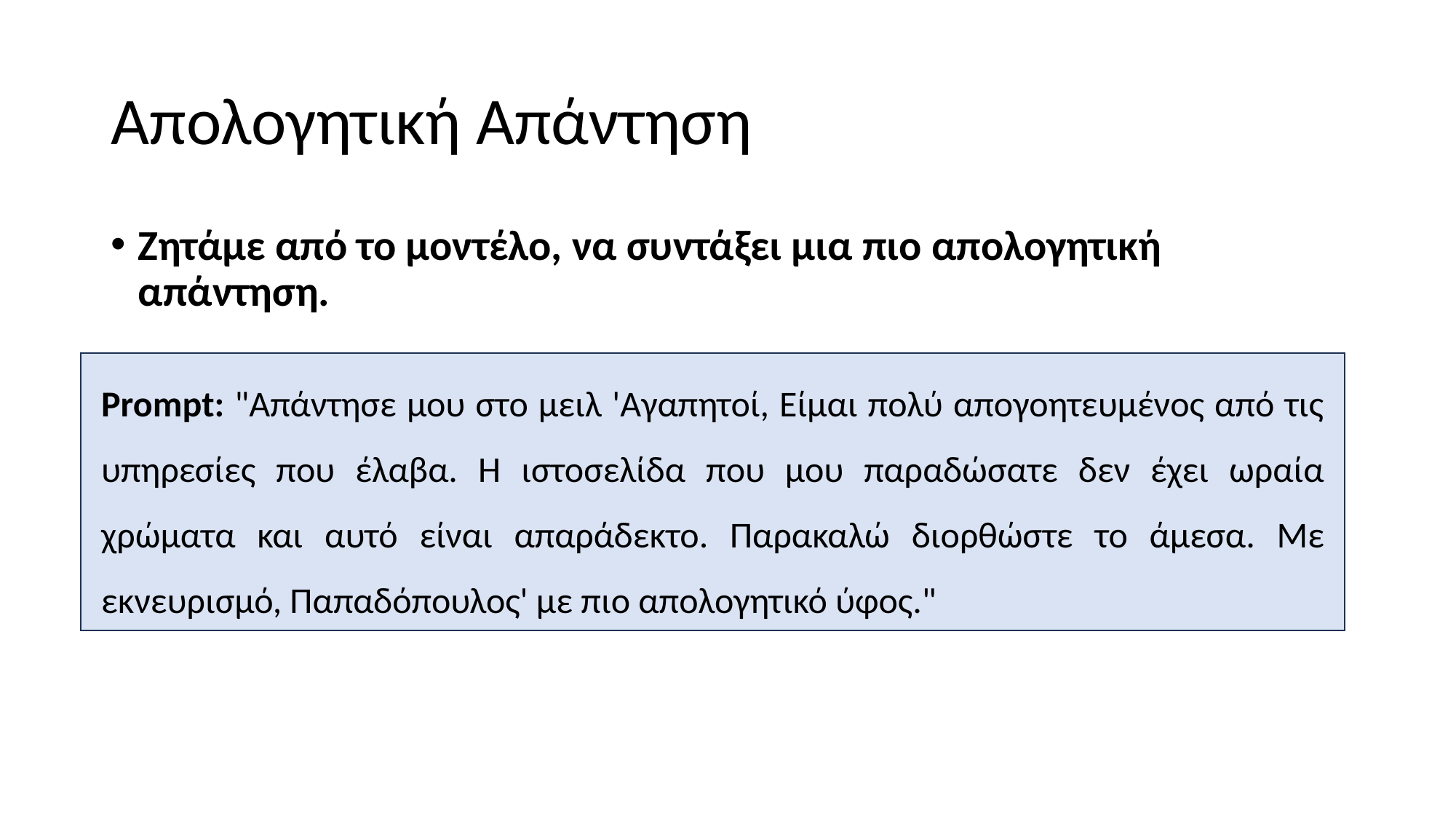

# Απολογητική Απάντηση
Ζητάμε από το μοντέλο, να συντάξει μια πιο απολογητική απάντηση.

Prompt: "Απάντησε μου στο μειλ 'Αγαπητοί, Είμαι πολύ απογοητευμένος από τις υπηρεσίες που έλαβα. Η ιστοσελίδα που μου παραδώσατε δεν έχει ωραία χρώματα και αυτό είναι απαράδεκτο. Παρακαλώ διορθώστε το άμεσα. Με εκνευρισμό, Παπαδόπουλος' με πιο απολογητικό ύφος."